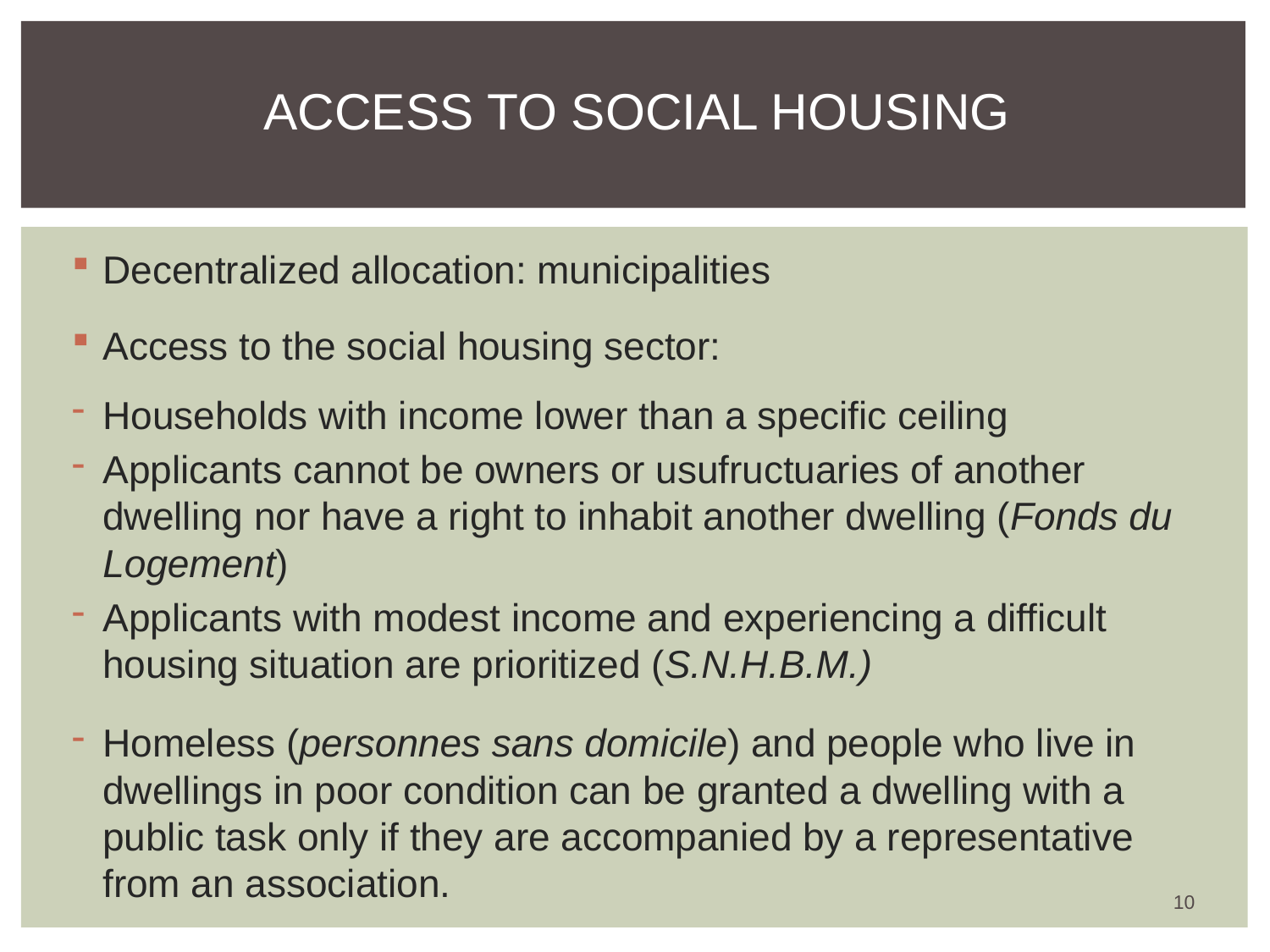

# Access to Social housing
Decentralized allocation: municipalities

Access to the social housing sector:

Households with income lower than a specific ceiling
Applicants cannot be owners or usufructuaries of another dwelling nor have a right to inhabit another dwelling (Fonds du Logement)
Applicants with modest income and experiencing a difficult housing situation are prioritized (S.N.H.B.M.)

Homeless (personnes sans domicile) and people who live in dwellings in poor condition can be granted a dwelling with a public task only if they are accompanied by a representative from an association.

10